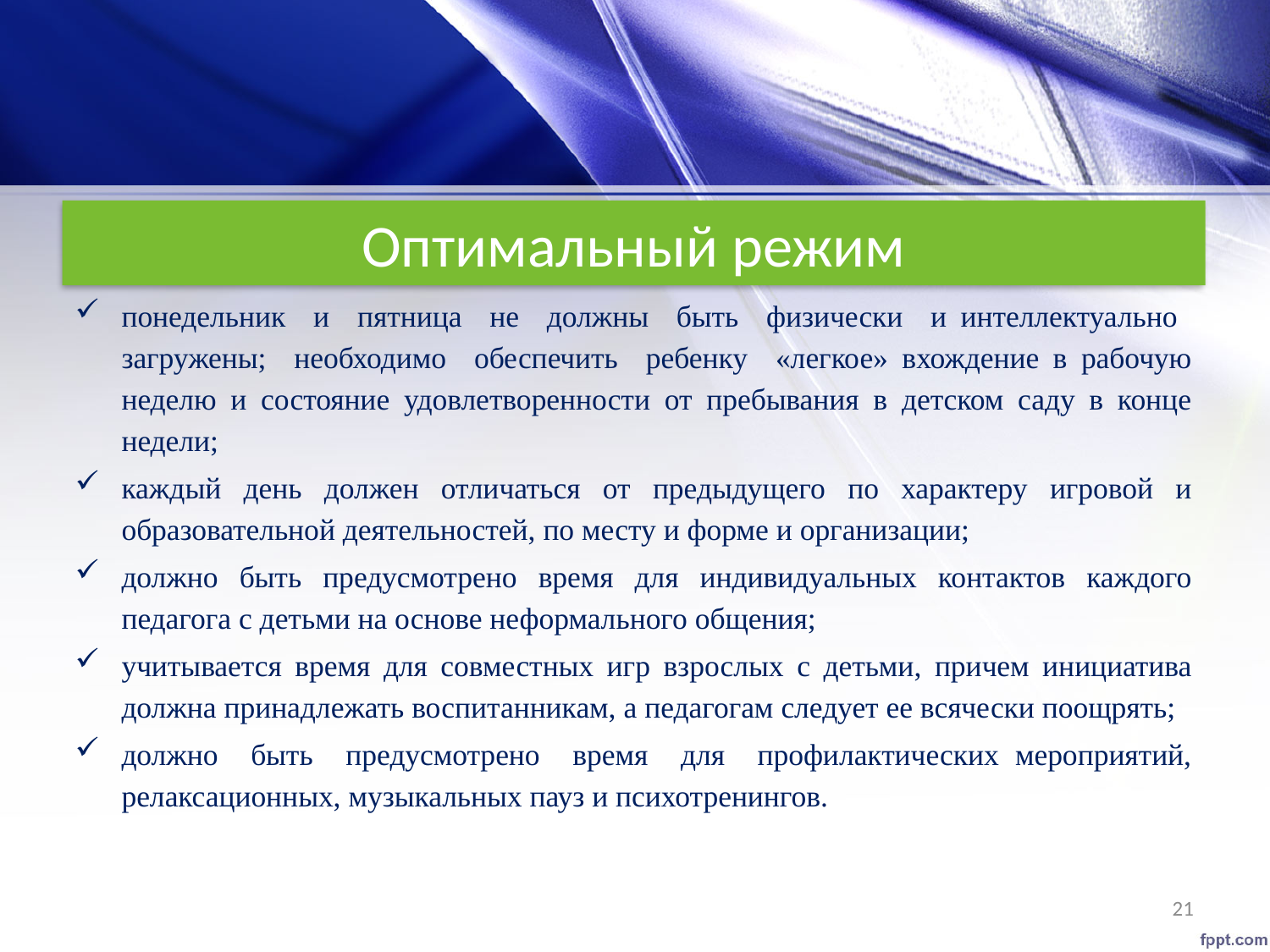

# Оптимальный режим
понедельник  и  пятница  не  должны  быть  физически  и интеллектуально  загружены;  необходимо  обеспечить  ребенку  «легкое» вхождение в рабочую неделю и состояние удовлетворенности от пребывания в детском саду в конце недели;
каждый день должен отличаться от предыдущего по характеру игровой и образовательной деятельностей, по месту и форме и организации;
должно быть предусмотрено время для индивидуальных контактов каждого педагога с детьми на основе неформального общения;
учитывается время для совместных игр взрослых с детьми, причем инициатива должна принадлежать воспитанникам, а педагогам следует ее всячески поощрять;
должно  быть  предусмотрено  время  для  профилактических мероприятий, релаксационных, музыкальных пауз и психотренингов.

21